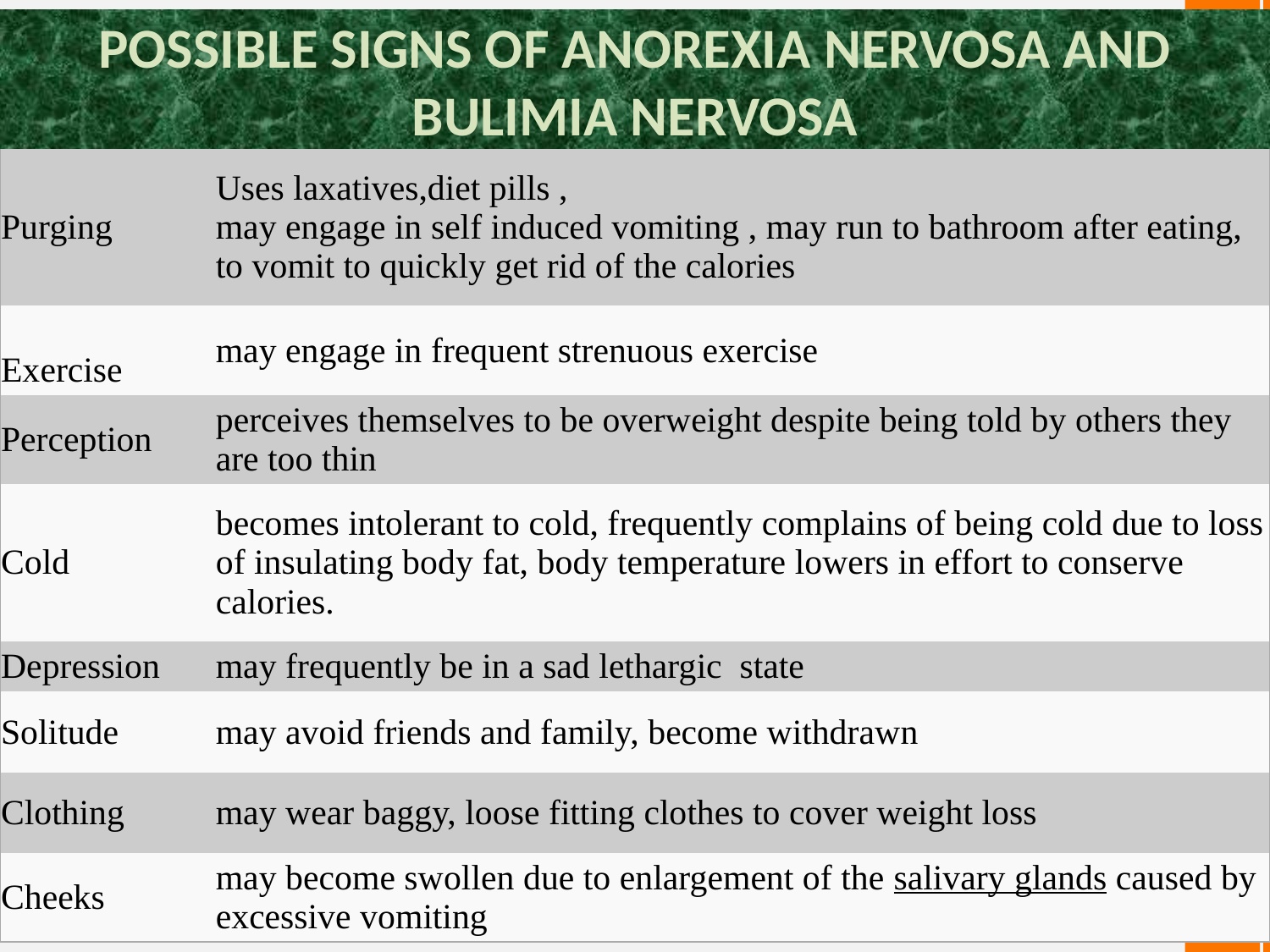

# POSSIBLE SIGNS OF ANOREXIA NERVOSA AND BULIMIA NERVOSA
| Purging | Uses laxatives,diet pills , may engage in self induced vomiting , may run to bathroom after eating, to vomit to quickly get rid of the calories |
| --- | --- |
| Exercise | may engage in frequent strenuous exercise |
| Perception | perceives themselves to be overweight despite being told by others they are too thin |
| Cold | becomes intolerant to cold, frequently complains of being cold due to loss of insulating body fat, body temperature lowers in effort to conserve calories. |
| Depression | may frequently be in a sad lethargic state |
| Solitude | may avoid friends and family, become withdrawn |
| Clothing | may wear baggy, loose fitting clothes to cover weight loss |
| Cheeks | may become swollen due to enlargement of the salivary glands caused by excessive vomiting |